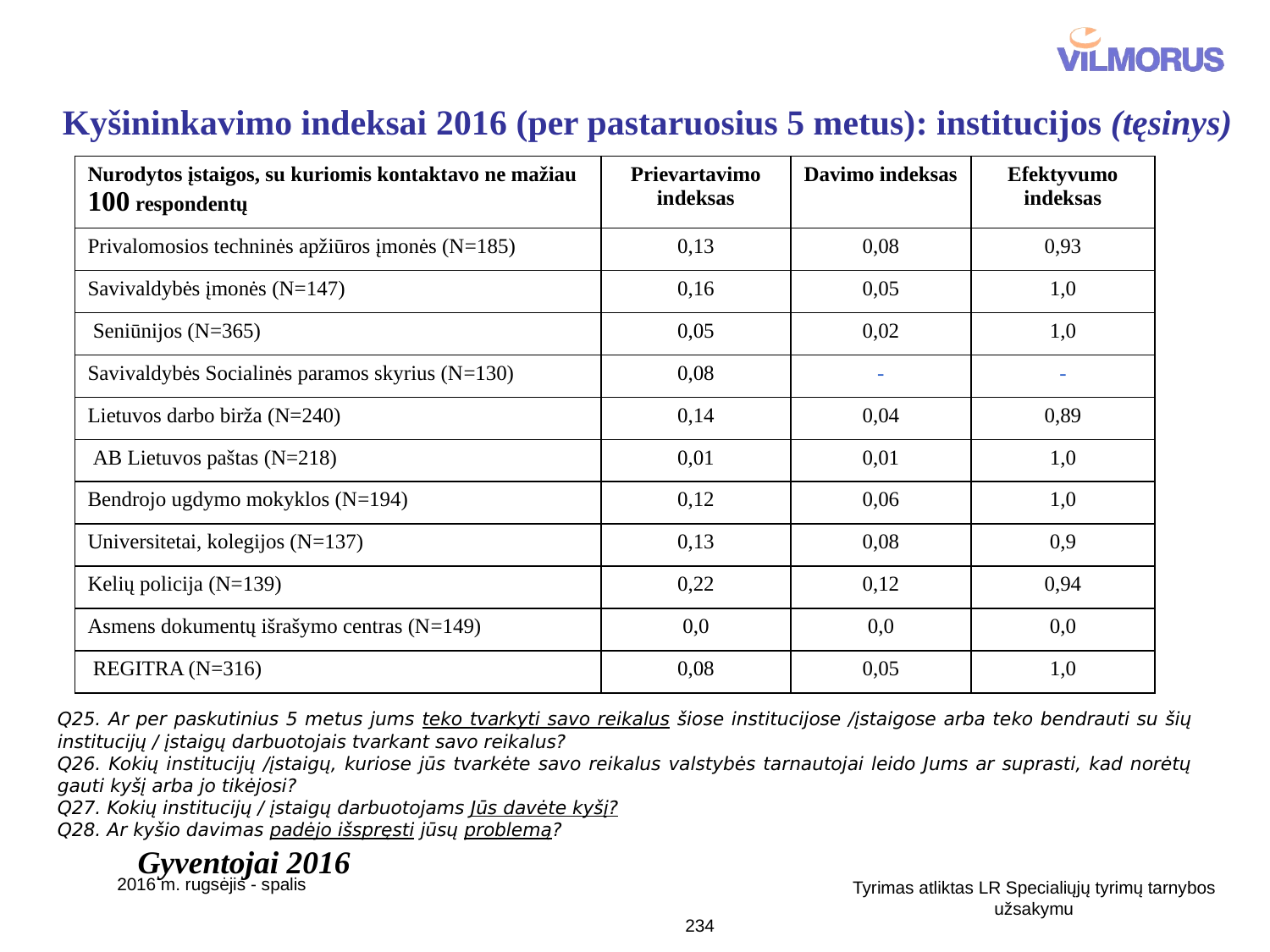

Kyšininkavimo indeksai 2016 (per pastaruosius 5 metus): institucijos (tęsinys)
| Nurodytos įstaigos, su kuriomis kontaktavo ne mažiau 100 respondentų | Prievartavimo indeksas | Davimo indeksas | Efektyvumo indeksas |
| --- | --- | --- | --- |
| Privalomosios techninės apžiūros įmonės (N=185) | 0,13 | 0,08 | 0,93 |
| Savivaldybės įmonės (N=147) | 0,16 | 0,05 | 1,0 |
| Seniūnijos (N=365) | 0,05 | 0,02 | 1,0 |
| Savivaldybės Socialinės paramos skyrius (N=130) | 0,08 | - | - |
| Lietuvos darbo birža (N=240) | 0,14 | 0,04 | 0,89 |
| AB Lietuvos paštas (N=218) | 0,01 | 0,01 | 1,0 |
| Bendrojo ugdymo mokyklos (N=194) | 0,12 | 0,06 | 1,0 |
| Universitetai, kolegijos (N=137) | 0,13 | 0,08 | 0,9 |
| Kelių policija (N=139) | 0,22 | 0,12 | 0,94 |
| Asmens dokumentų išrašymo centras (N=149) | 0,0 | 0,0 | 0,0 |
| REGITRA (N=316) | 0,08 | 0,05 | 1,0 |

Q25. Ar per paskutinius 5 metus jums teko tvarkyti savo reikalus šiose institucijose /įstaigose arba teko bendrauti su šių institucijų / įstaigų darbuotojais tvarkant savo reikalus?
Q26. Kokių institucijų /įstaigų, kuriose jūs tvarkėte savo reikalus valstybės tarnautojai leido Jums ar suprasti, kad norėtų gauti kyšį arba jo tikėjosi?
Q27. Kokių institucijų / įstaigų darbuotojams Jūs davėte kyšį?
Q28. Ar kyšio davimas padėjo išspręsti jūsų problemą?

Gyventojai 2016
                                                                                                                                              234
2016 m. rugsėjis - spalis
Tyrimas atliktas LR Specialiųjų tyrimų tarnybos užsakymu